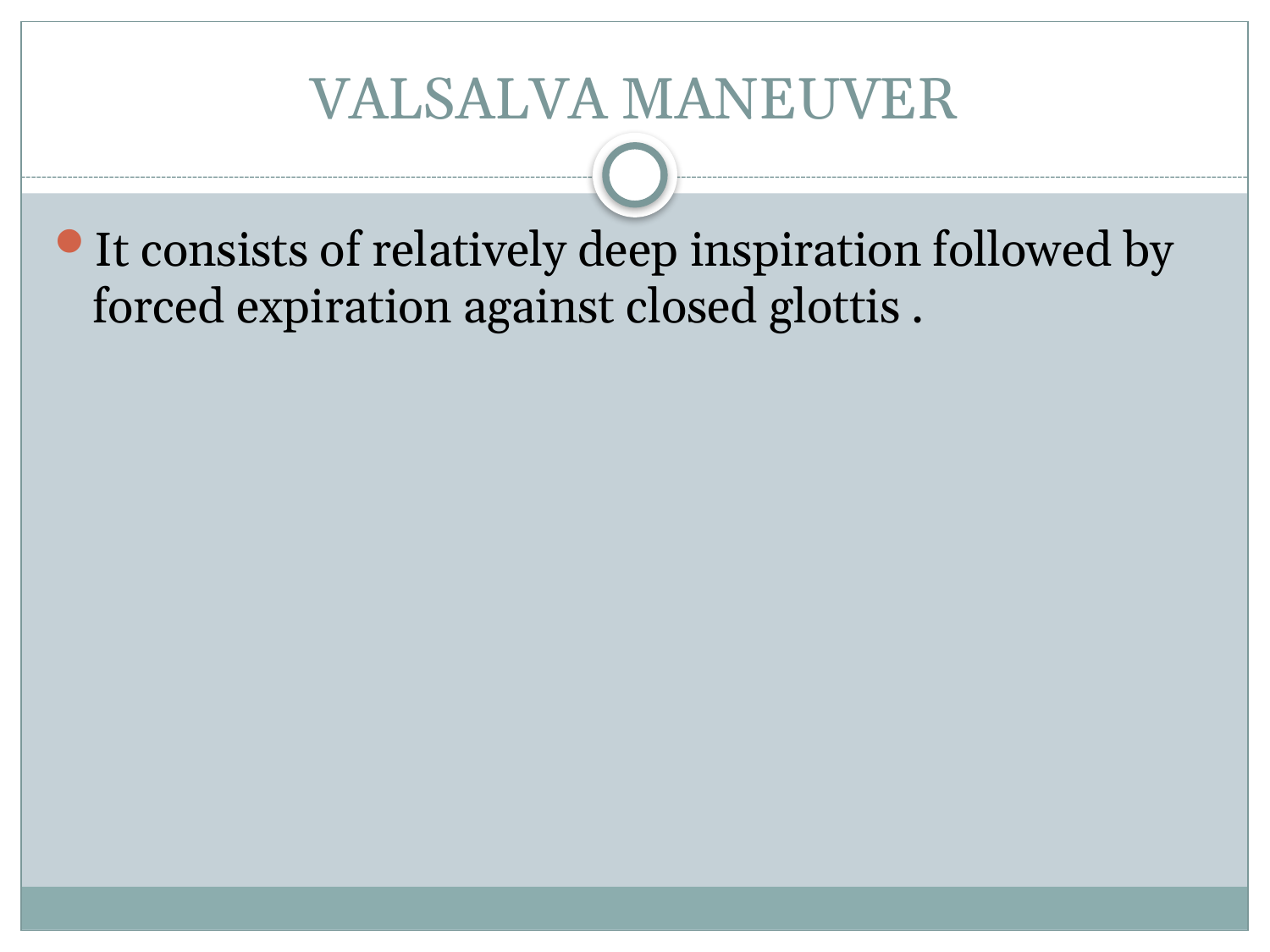

# VALSALVA MANEUVER
It consists of relatively deep inspiration followed by forced expiration against closed glottis .